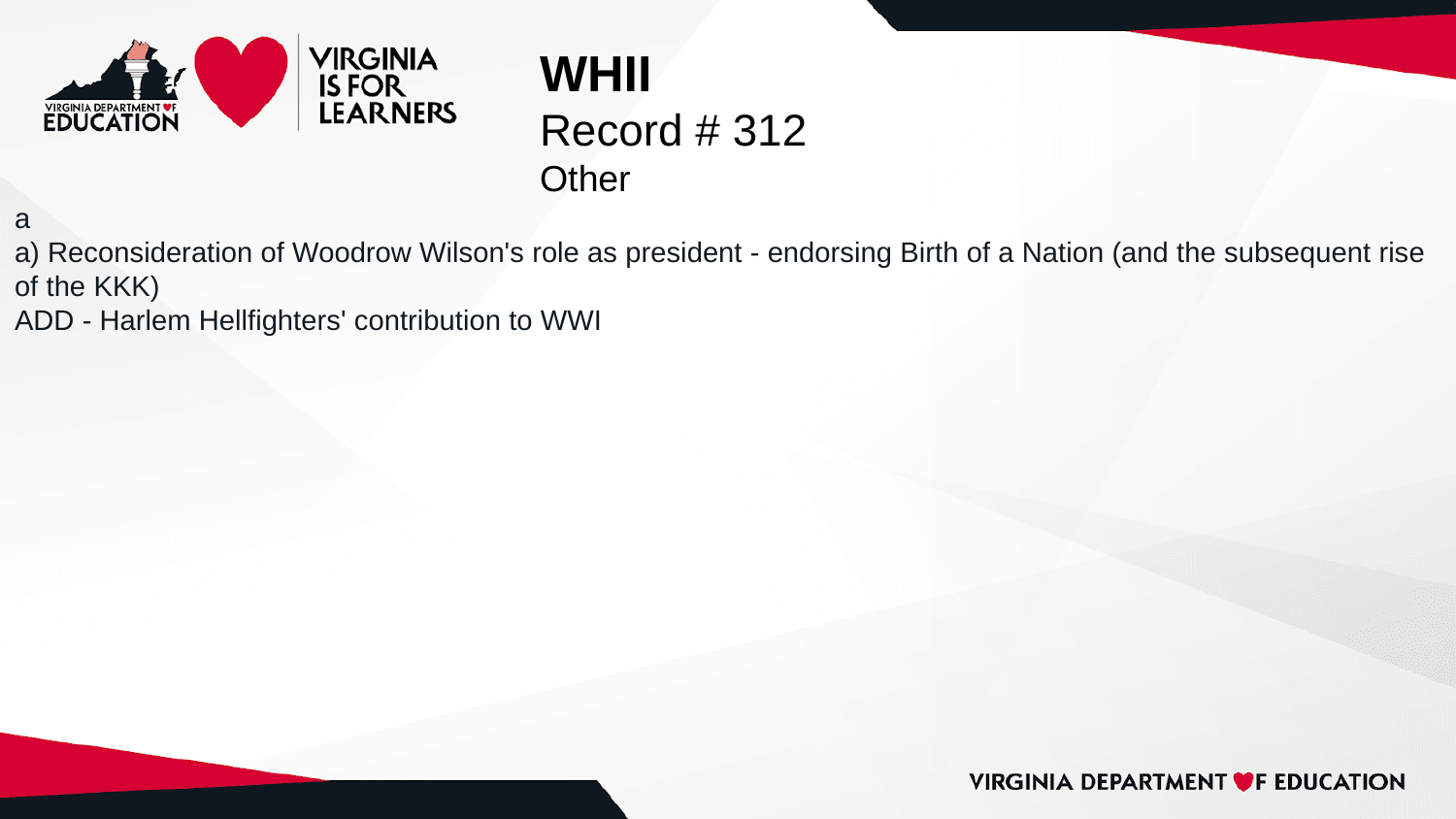

# WHII
Record # 312
Other
a
a) Reconsideration of Woodrow Wilson's role as president - endorsing Birth of a Nation (and the subsequent rise of the KKK)
ADD - Harlem Hellfighters' contribution to WWI